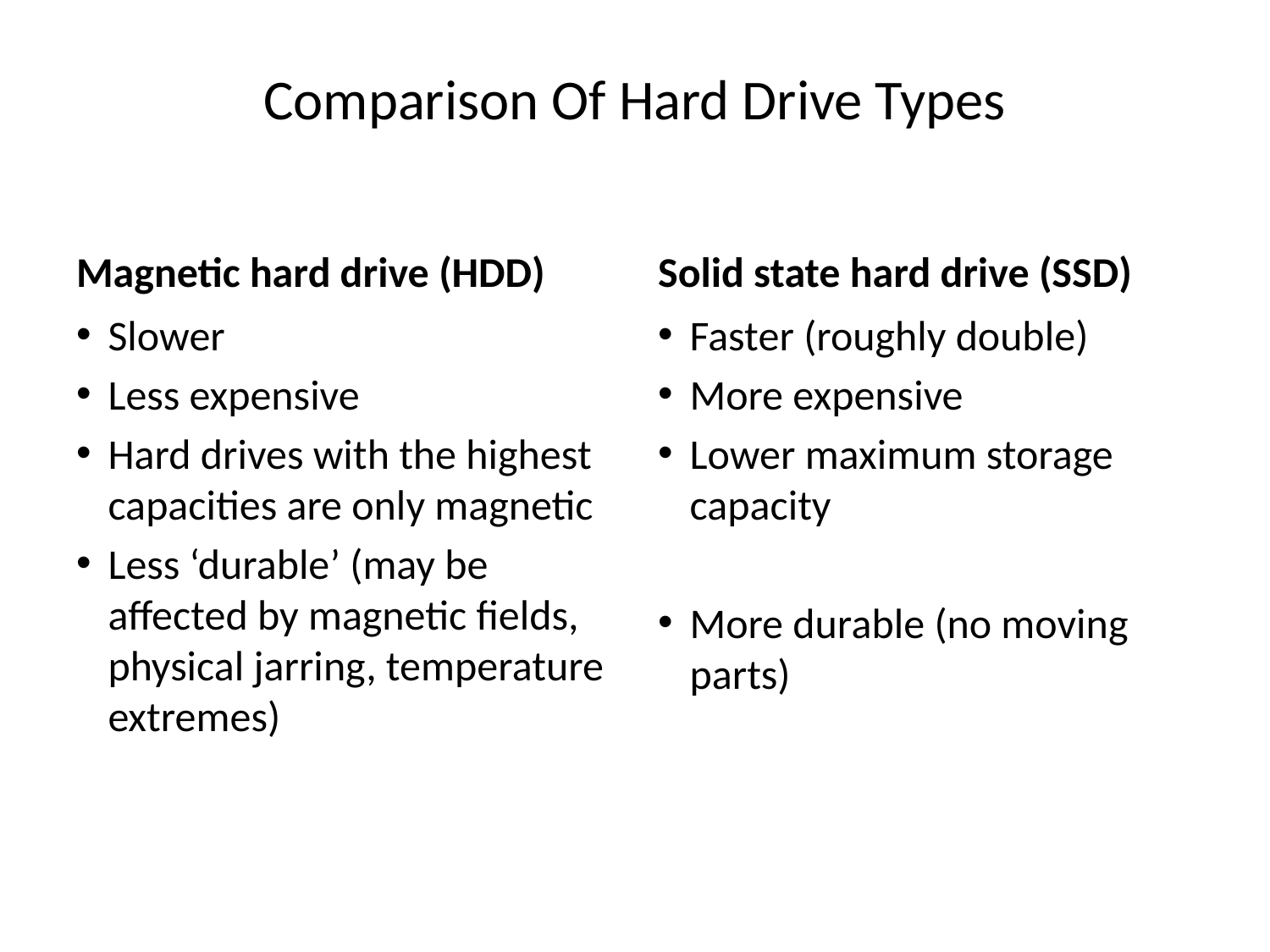

# Comparison Of Hard Drive Types
Magnetic hard drive (HDD)
Solid state hard drive (SSD)
Slower
Less expensive
Hard drives with the highest capacities are only magnetic
Less ‘durable’ (may be affected by magnetic fields, physical jarring, temperature extremes)
Faster (roughly double)
More expensive
Lower maximum storage capacity

More durable (no moving parts)